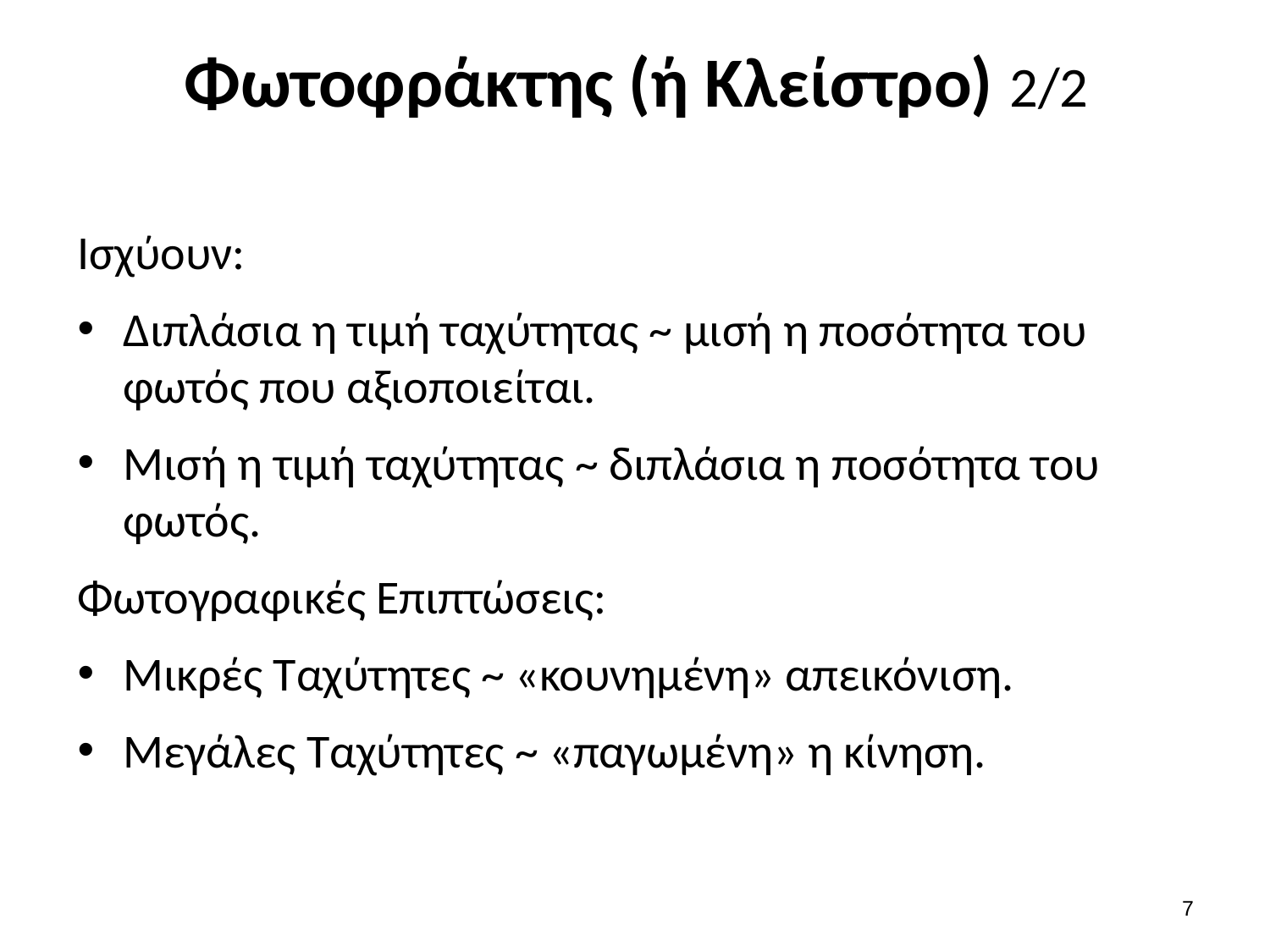

# Φωτοφράκτης (ή Κλείστρο) 2/2
Ισχύουν:
Διπλάσια η τιμή ταχύτητας ~ μισή η ποσότητα του φωτός που αξιοποιείται.
Μισή η τιμή ταχύτητας ~ διπλάσια η ποσότητα του φωτός.
Φωτογραφικές Επιπτώσεις:
Μικρές Ταχύτητες ~ «κουνημένη» απεικόνιση.
Μεγάλες Ταχύτητες ~ «παγωμένη» η κίνηση.

7